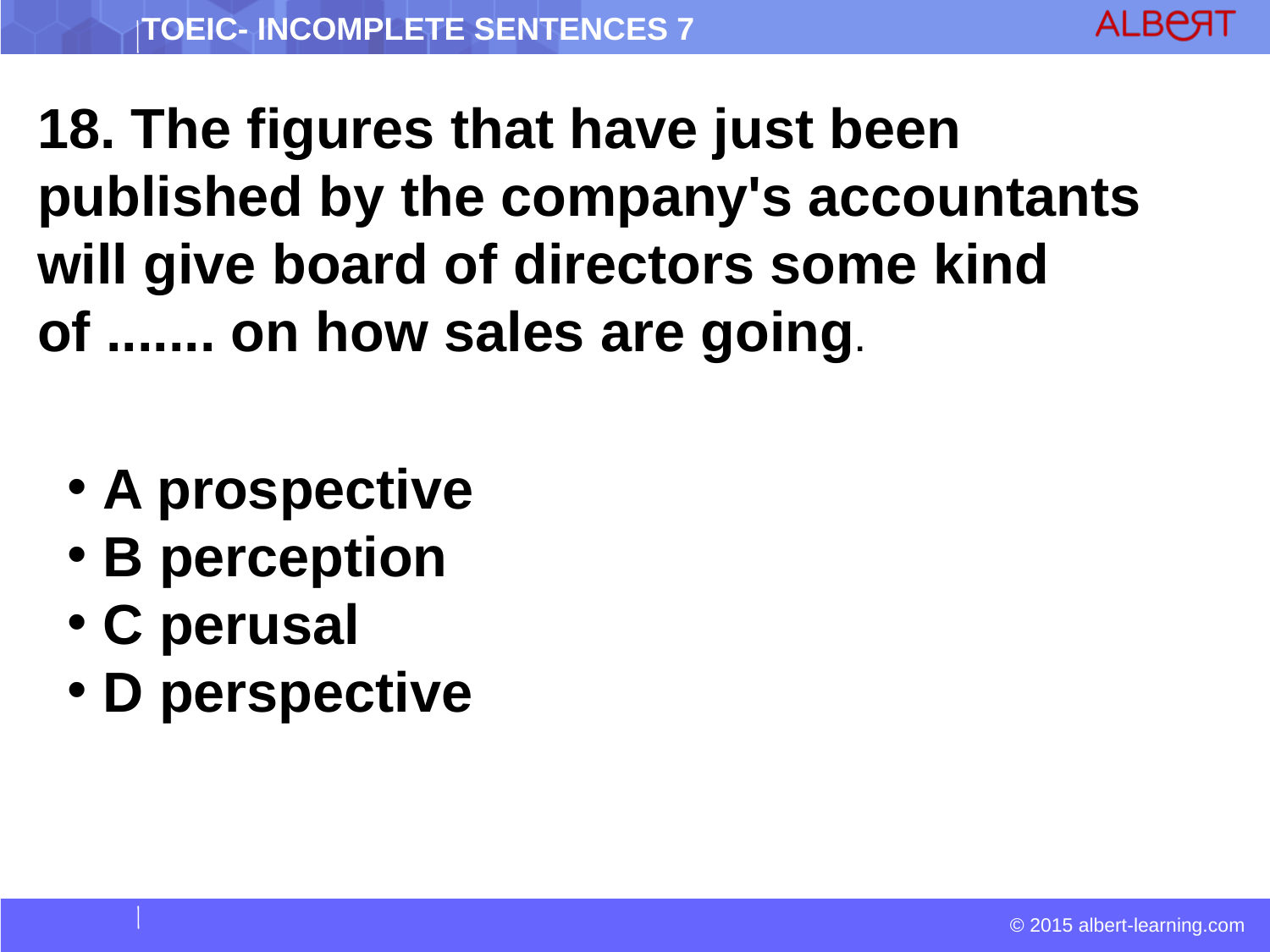

18. The figures that have just been published by the company's accountants will give board of directors some kind of ....... on how sales are going.
 A prospective
 B perception
 C perusal
 D perspective